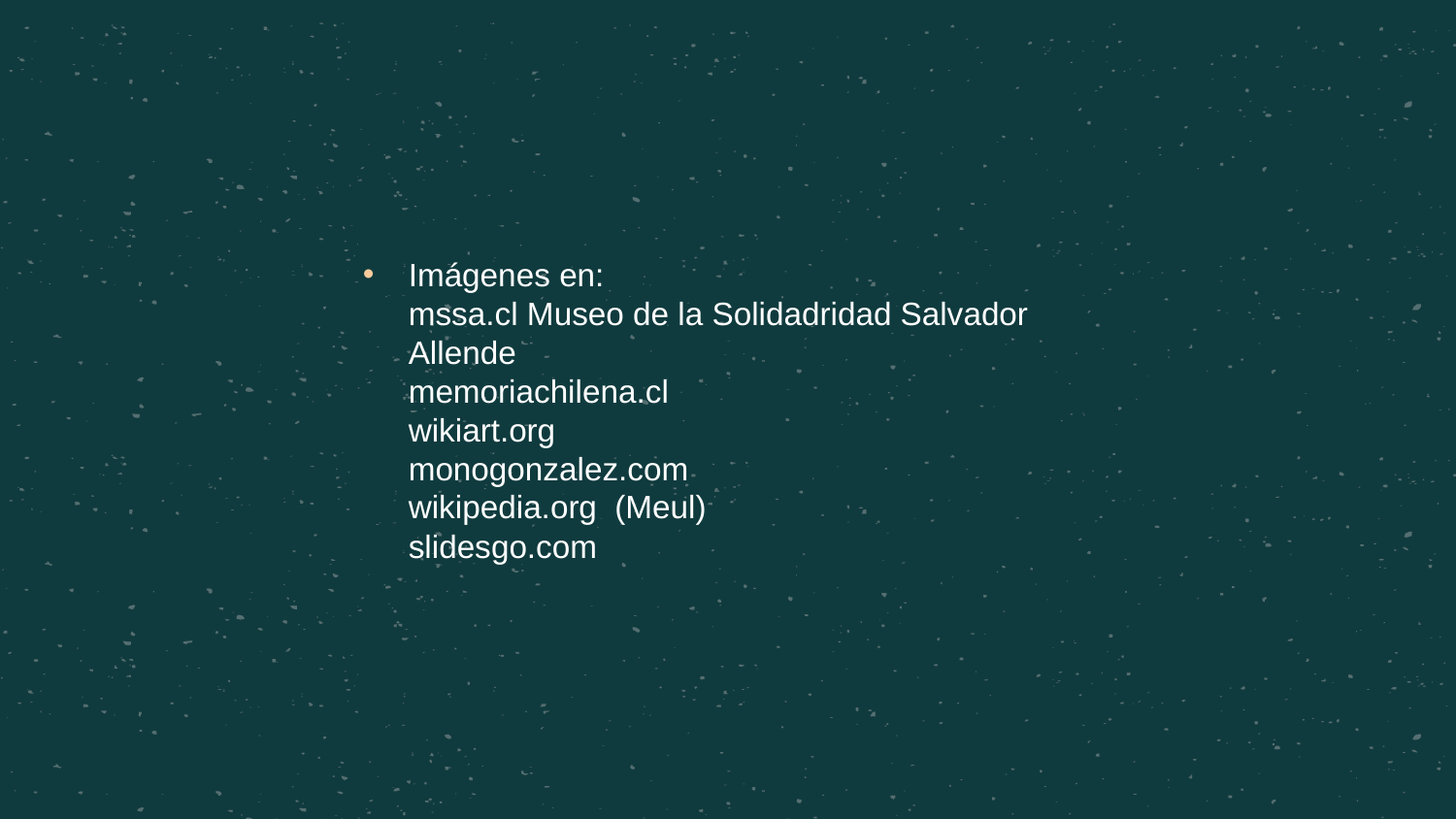

Imágenes en:
mssa.cl Museo de la Solidadridad Salvador Allende
memoriachilena.cl
wikiart.org
monogonzalez.com
wikipedia.org  (Meul)
slidesgo.com